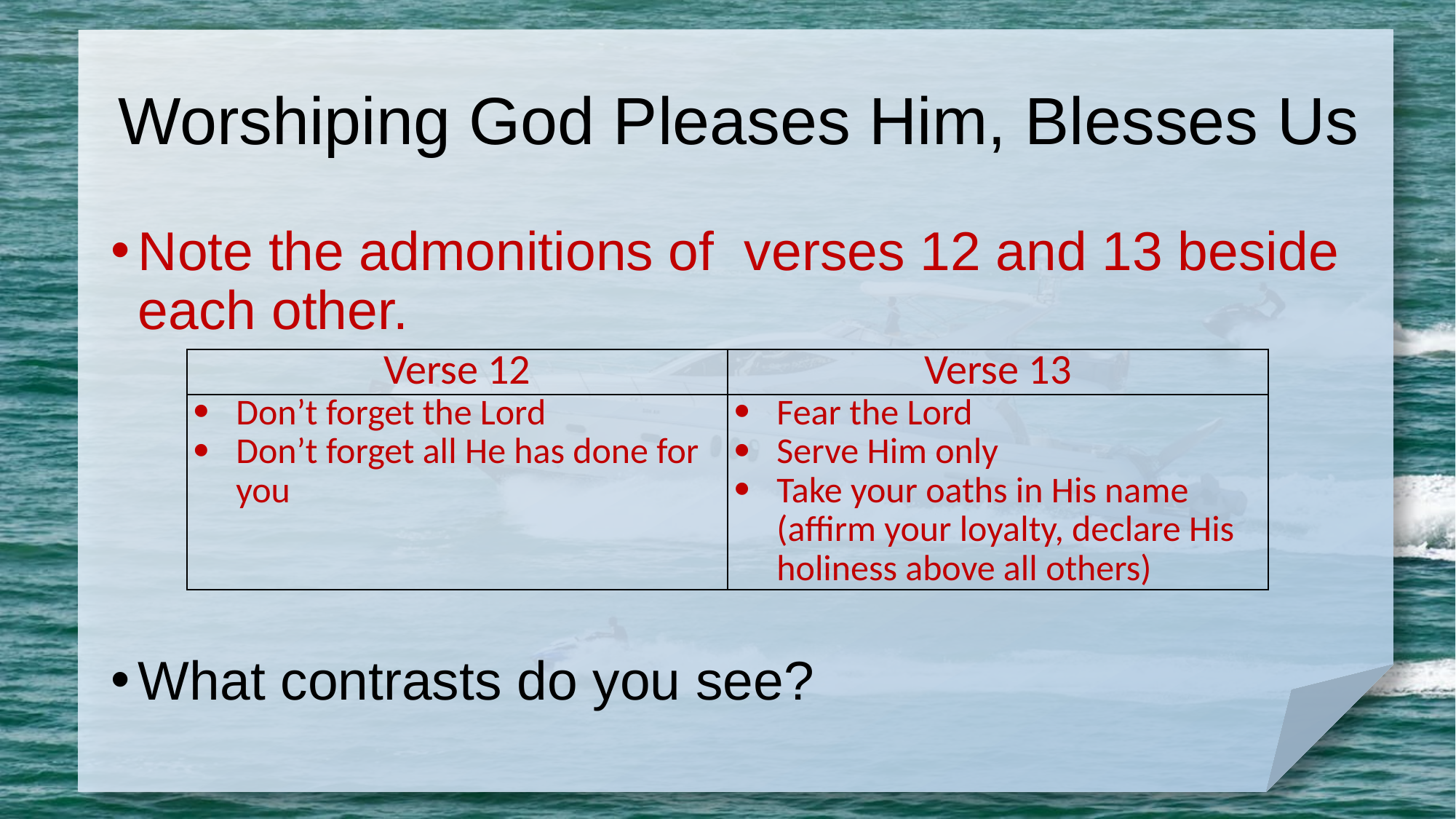

# Worshiping God Pleases Him, Blesses Us
Note the admonitions of  verses 12 and 13 beside each other.

What contrasts do you see?

| Verse 12 | Verse 13 |
| --- | --- |
| Don’t forget the Lord Don’t forget all He has done for you | Fear the Lord Serve Him only Take your oaths in His name (affirm your loyalty, declare His holiness above all others) |